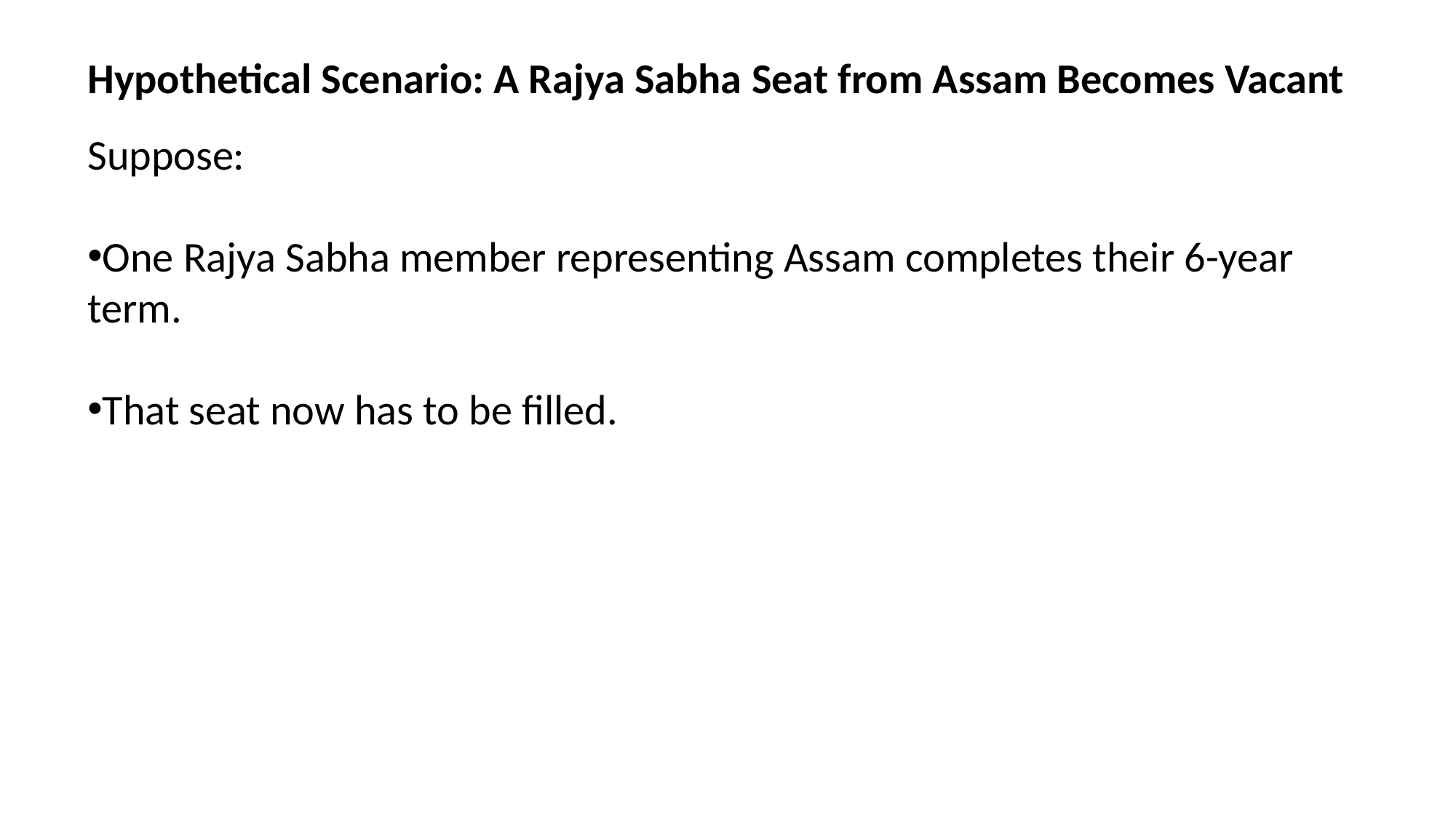

Hypothetical Scenario: A Rajya Sabha Seat from Assam Becomes Vacant
Suppose:

One Rajya Sabha member representing Assam completes their 6-year term.

That seat now has to be filled.